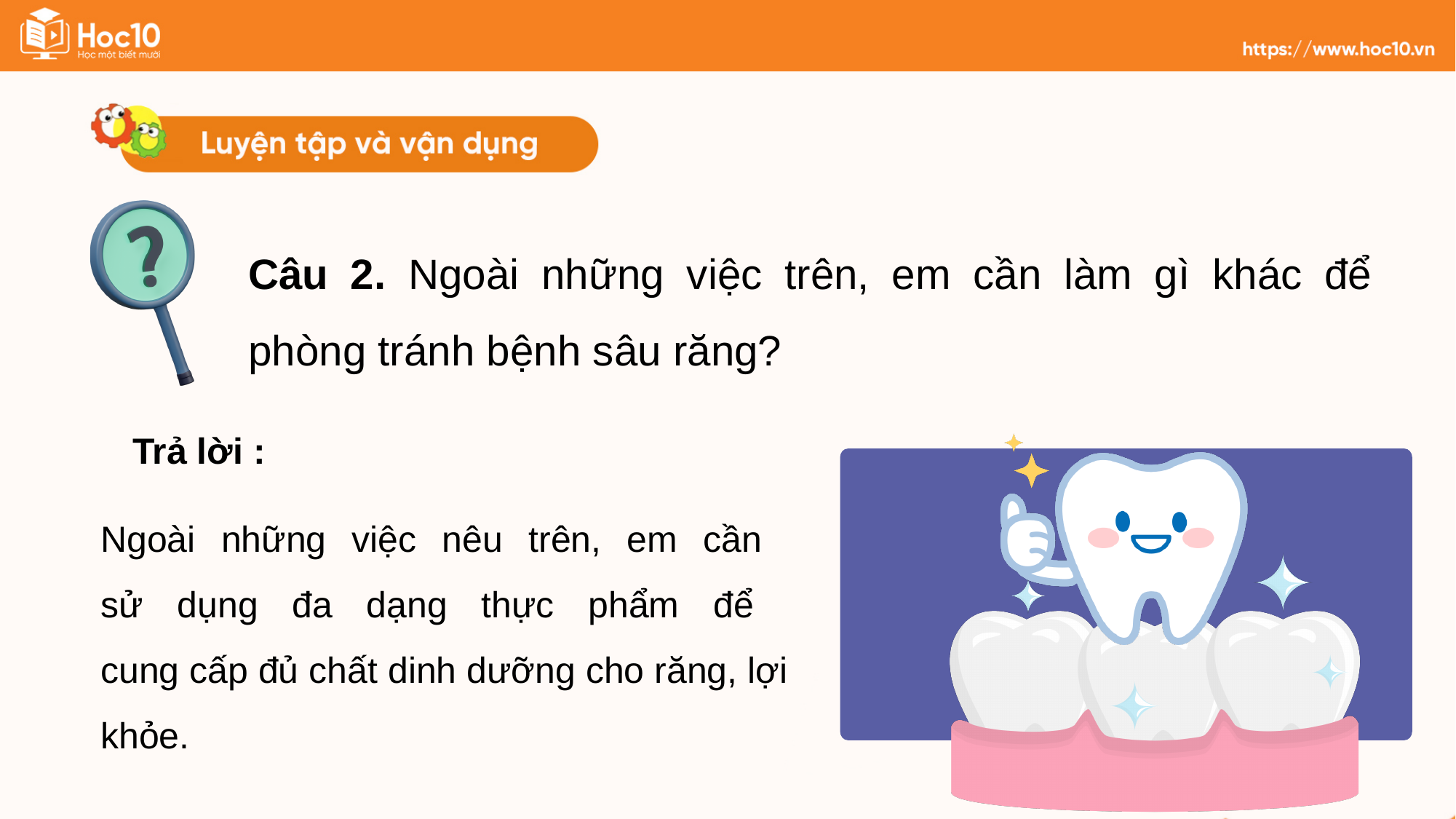

Câu 2. Ngoài những việc trên, em cần làm gì khác để phòng tránh bệnh sâu răng?
Trả lời :

Ngoài những việc nêu trên, em cần
sử dụng đa dạng thực phẩm để
cung cấp đủ chất dinh dưỡng cho răng, lợi khỏe.